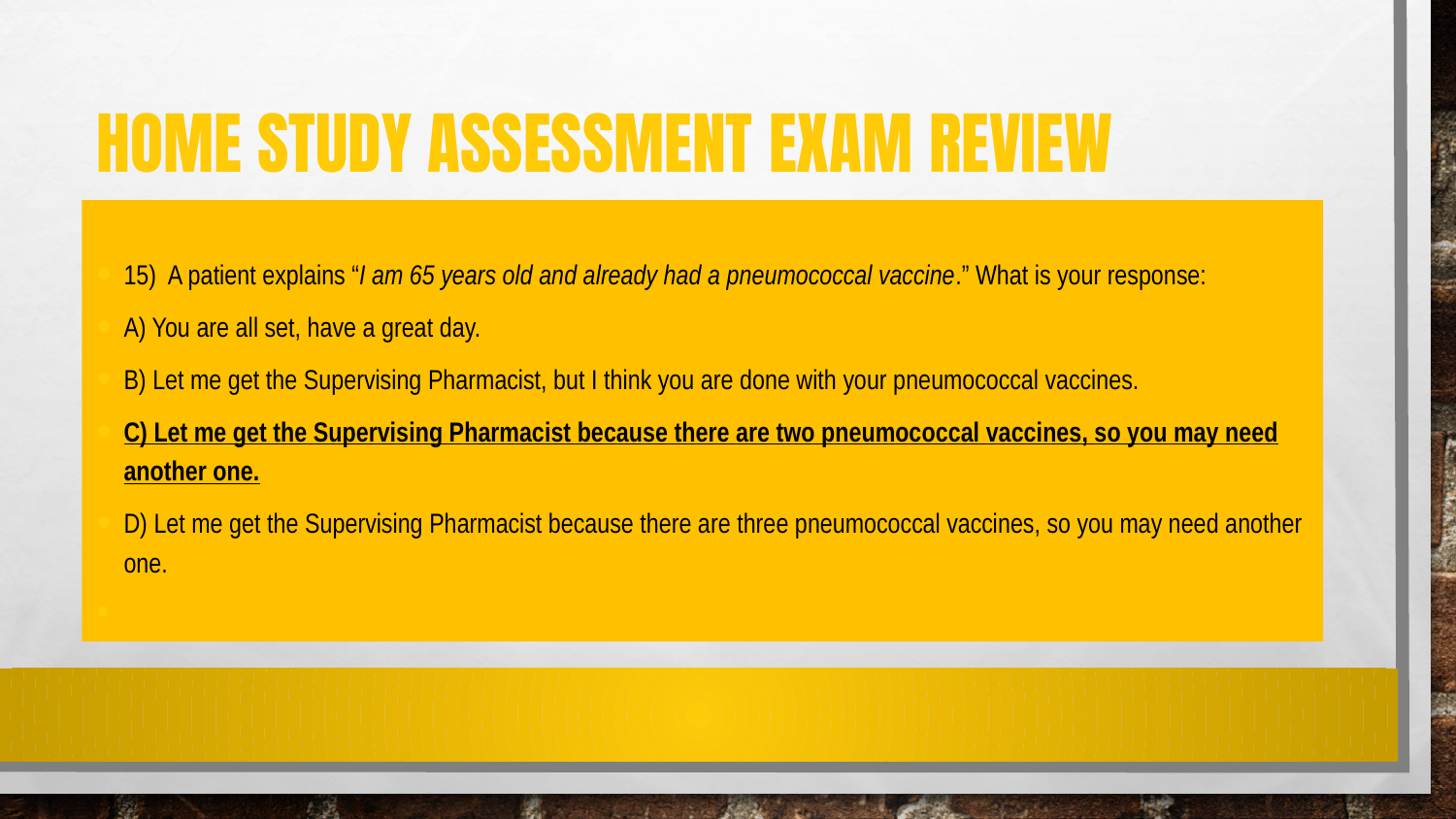

# Home Study Assessment exam review

15)  A patient explains “I am 65 years old and already had a pneumococcal vaccine.” What is your response:
A) You are all set, have a great day.
B) Let me get the Supervising Pharmacist, but I think you are done with your pneumococcal vaccines.
C) Let me get the Supervising Pharmacist because there are two pneumococcal vaccines, so you may need another one.
D) Let me get the Supervising Pharmacist because there are three pneumococcal vaccines, so you may need another one.